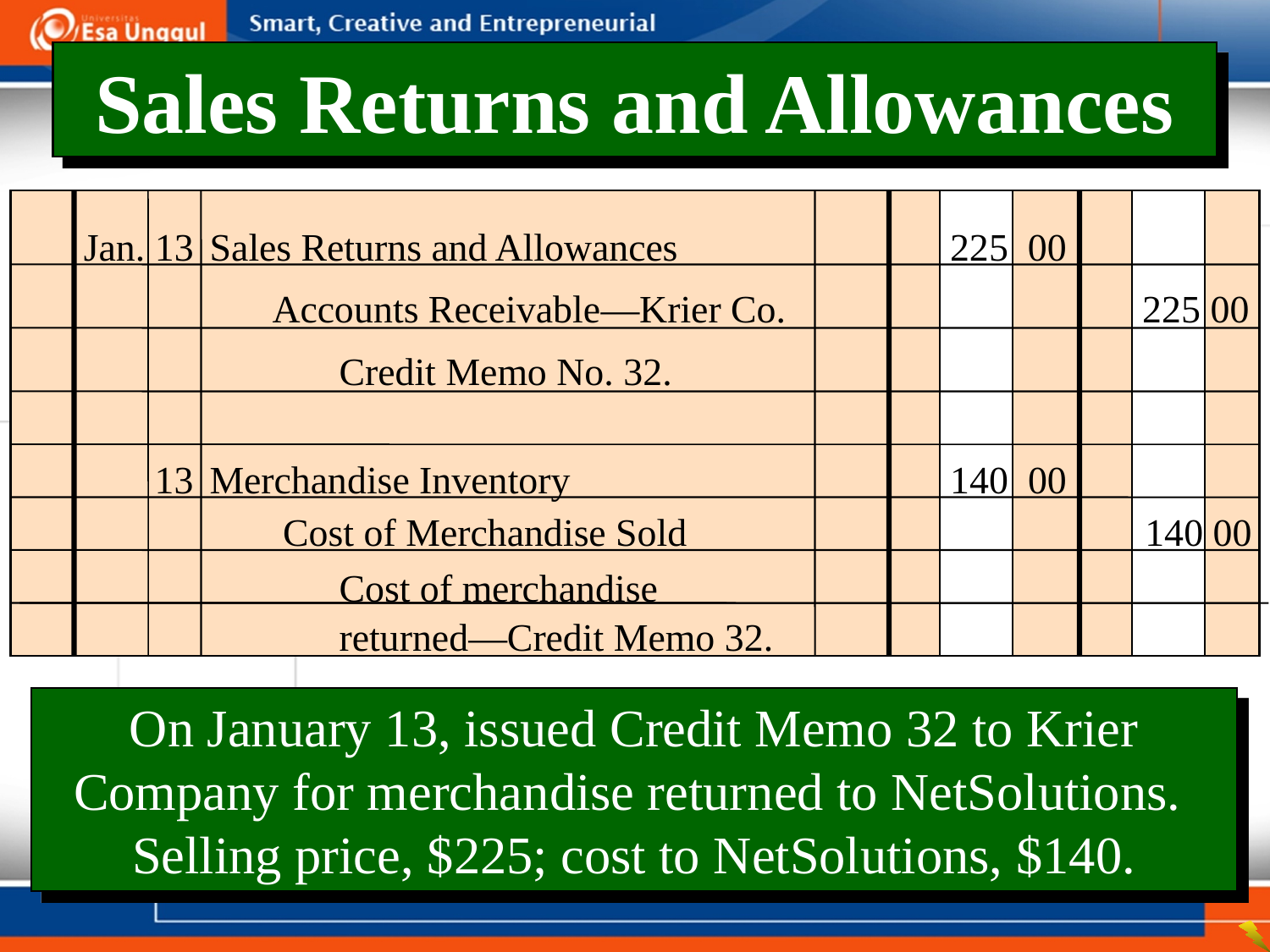

Sales Returns and Allowances

	Jan. 13	Sales Returns and Allowances	      225  00

    Accounts Receivable—Krier Co.	      225 00

Credit Memo No. 32.

	13	Merchandise Inventory	      140  00

    Cost of Merchandise Sold	      140 00

Cost of merchandise returned—Credit Memo 32.

On January 13, issued Credit Memo 32 to Krier Company for merchandise returned to NetSolutions.  Selling price, $225; cost to NetSolutions, $140.